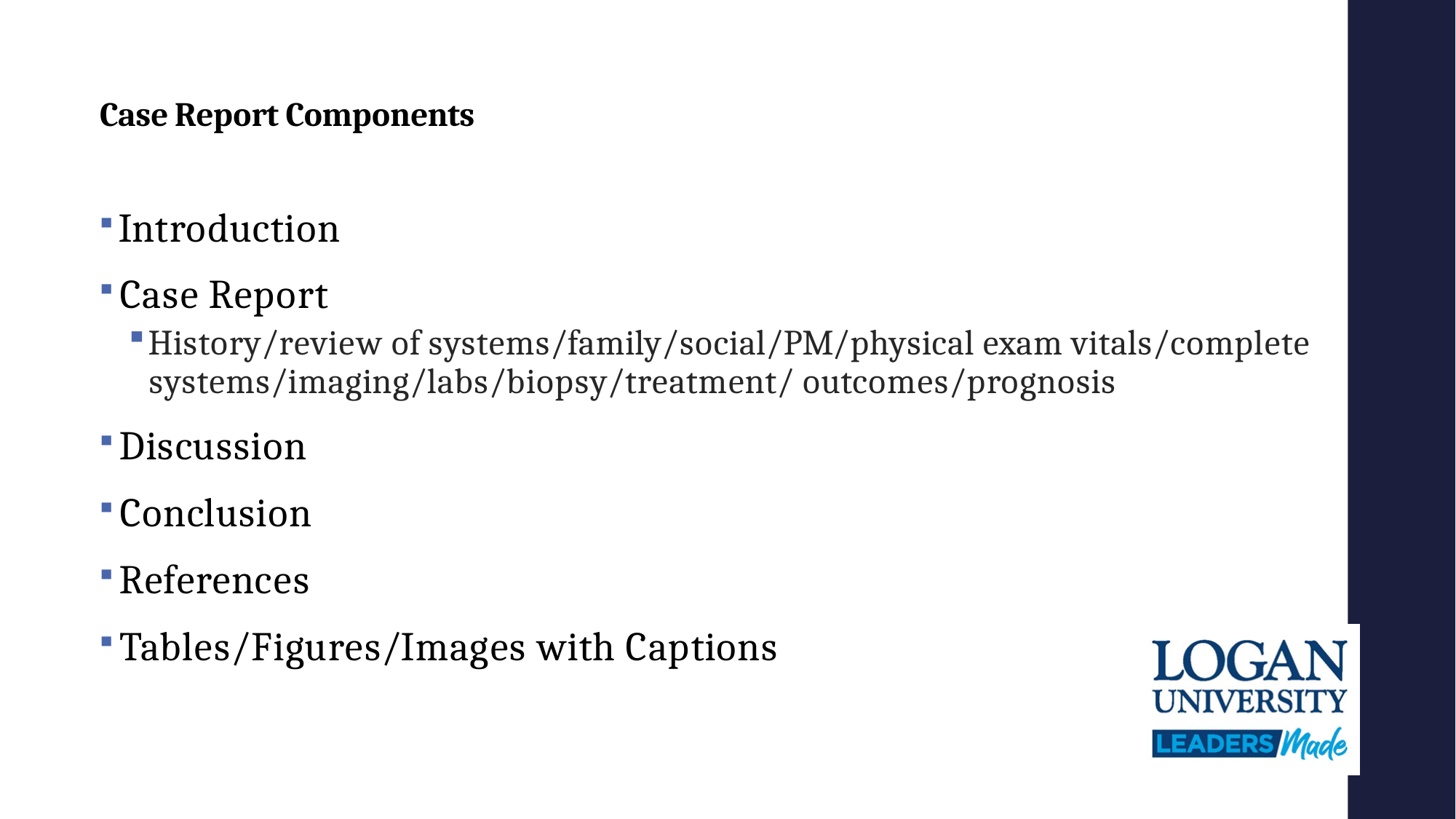

# Case Report Components
Introduction
Case Report
History/review of systems/family/social/PM/physical exam vitals/complete systems/imaging/labs/biopsy/treatment/ outcomes/prognosis
Discussion
Conclusion
References
Tables/Figures/Images with Captions